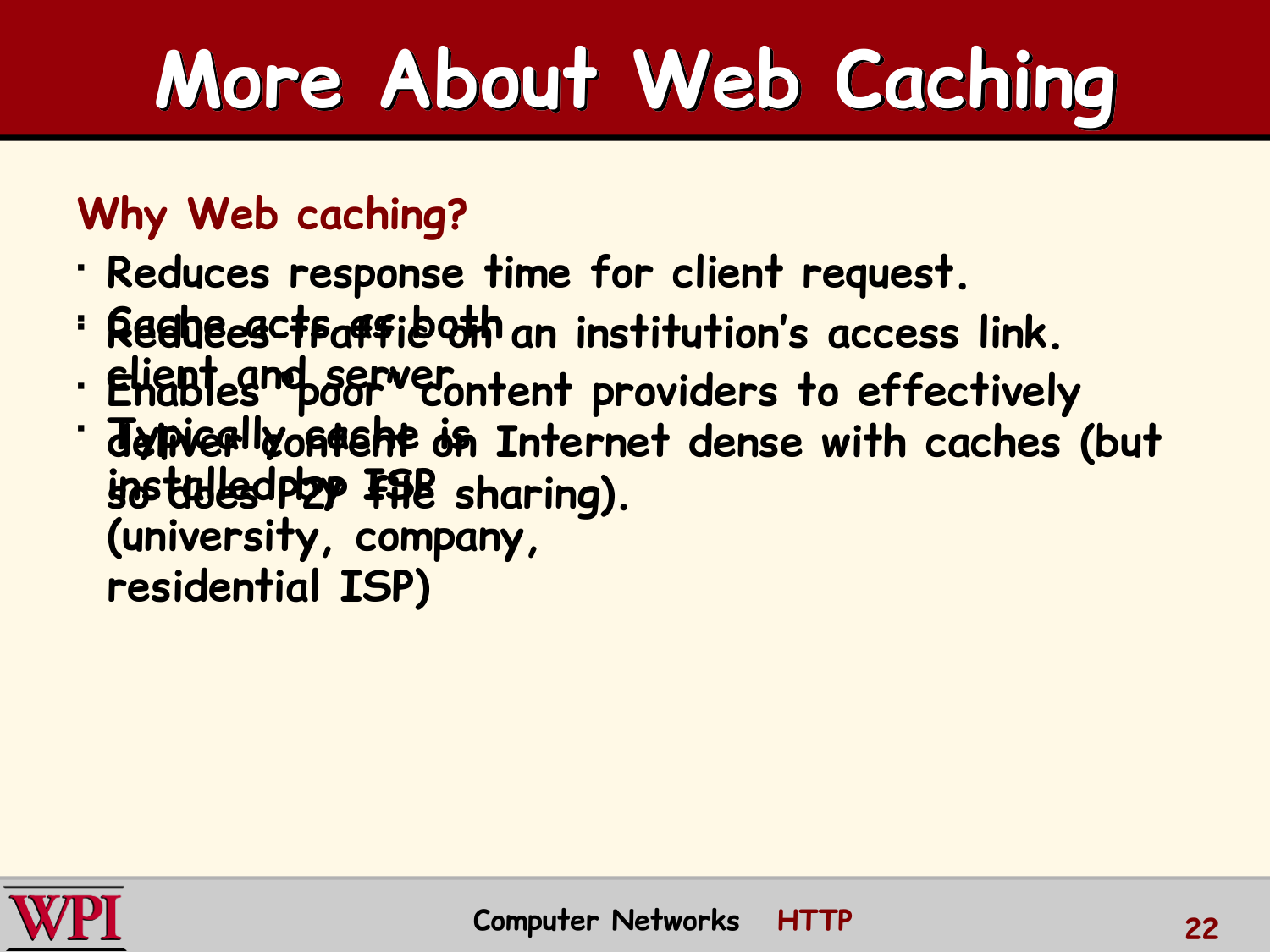

# More About Web Caching
Why Web caching?
Reduces response time for client request.
Reduces traffic on an institution’s access link.
Enables “poor” content providers to effectively deliver content on Internet dense with caches (but so does P2P file sharing).
Cache acts as both client and server
Typically cache is installed by ISP (university, company, residential ISP)
 Computer Networks   HTTP
22